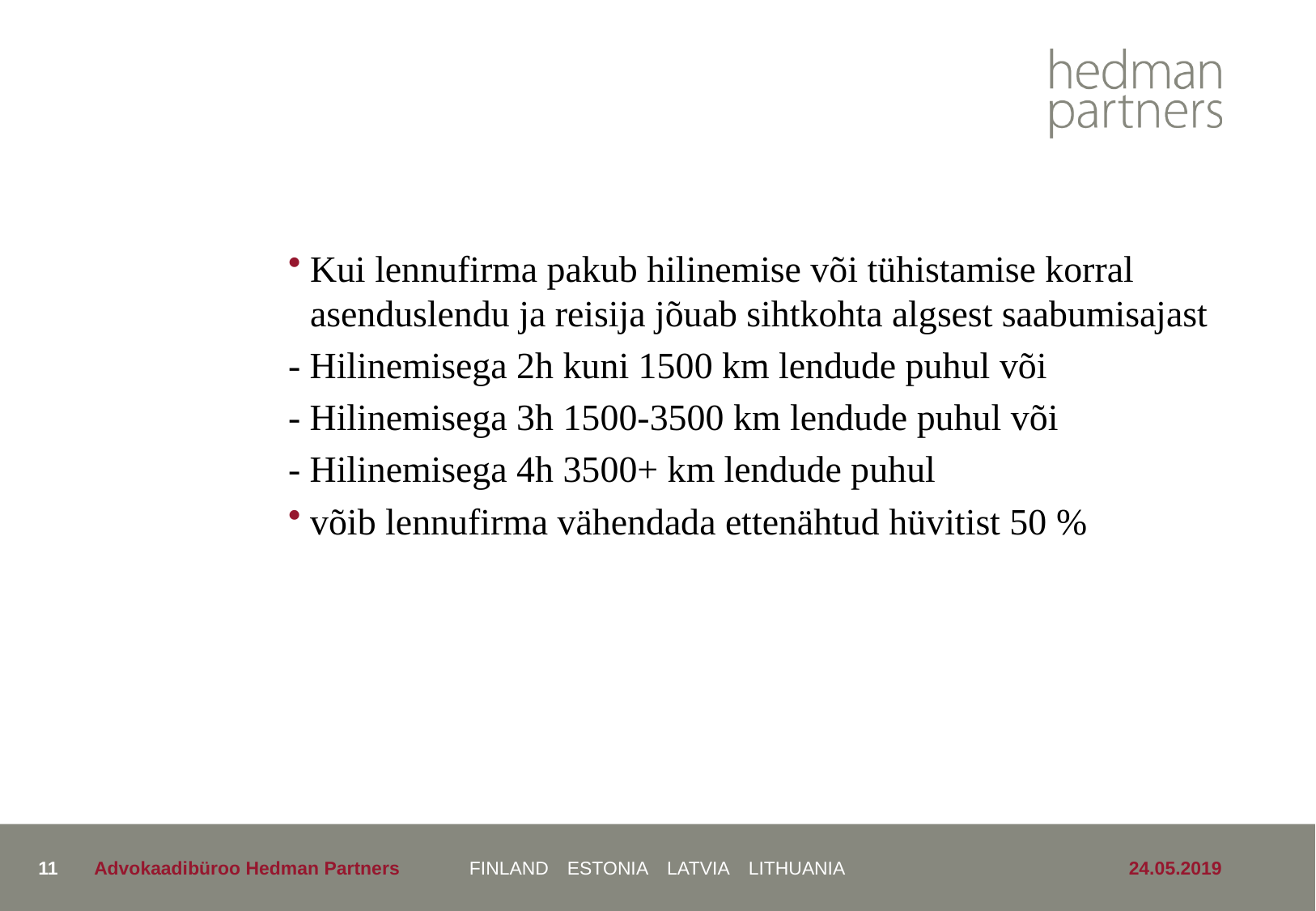

#
Kui lennufirma pakub hilinemise või tühistamise korral asenduslendu ja reisija jõuab sihtkohta algsest saabumisajast
- Hilinemisega 2h kuni 1500 km lendude puhul või
- Hilinemisega 3h 1500-3500 km lendude puhul või
- Hilinemisega 4h 3500+ km lendude puhul
võib lennufirma vähendada ettenähtud hüvitist 50 %

11
Advokaadibüroo Hedman Partners
24.05.2019